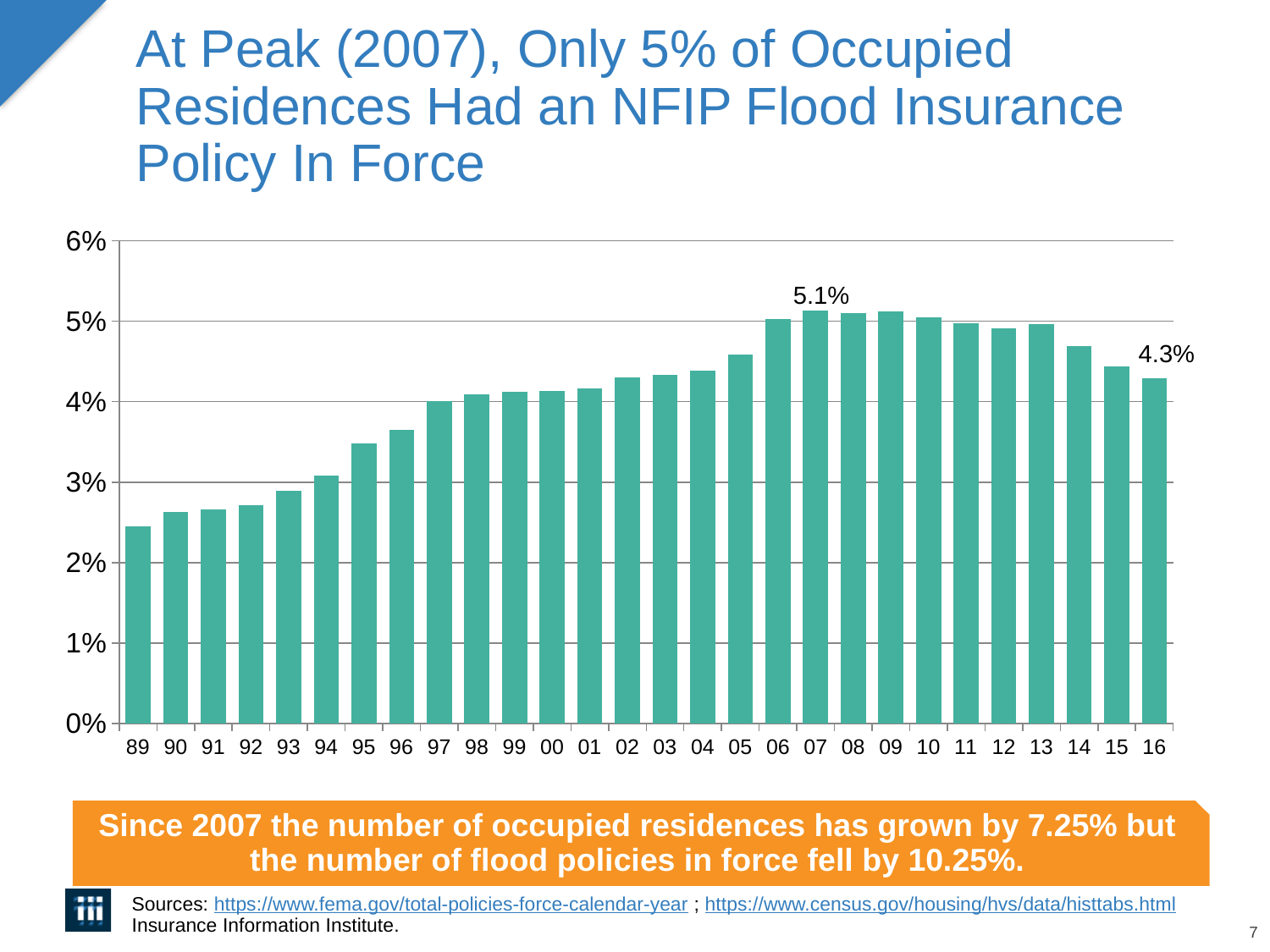

# At Peak (2007), Only 5% of Occupied Residences Had an NFIP Flood Insurance Policy In Force

### Chart

| Category | pct policies to occ homes |
|---|---|
| 89 | 0.024494598352765004 |
| 90 | 0.02632137550413925 |
| 91 | 0.026561679790026244 |
| 92 | 0.02718124286751738 |
| 93 | 0.02896029471960704 |
| 94 | 0.030800405268490375 |
| 95 | 0.03480348034803481 |
| 96 | 0.03654188948306595 |
| 97 | 0.040117416829745595 |
| 98 | 0.040954312759586595 |
| 99 | 0.041265605641856475 |
| 00 | 0.04133560348089293 |
| 01 | 0.04167834781796093 |
| 02 | 0.0430599218824426 |
| 03 | 0.04329291398256915 |
| 04 | 0.04381274040716765 |
| 05 | 0.0458283285595491 |
| 06 | 0.05028289833911297 |
| 07 | 0.051309944701296344 |
| 08 | 0.050982856117045144 |
| 09 | 0.051194539249146756 |
| 10 | 0.050509565528339 |
| 11 | 0.049766581520303006 |
| 12 | 0.049078683084446774 |
| 13 | 0.04962065056248365 |
| 14 | 0.04685605404469081 |
| 15 | 0.0443971026842778 |
| 16 | 0.04294893473114643 |
5.1%
4.3%
Since 2007 the number of occupied residences has grown by 7.25% but the number of flood policies in force fell by 10.25%.

Sources: https://www.fema.gov/total-policies-force-calendar-year ; https://www.census.gov/housing/hvs/data/histtabs.html   Insurance Information Institute.